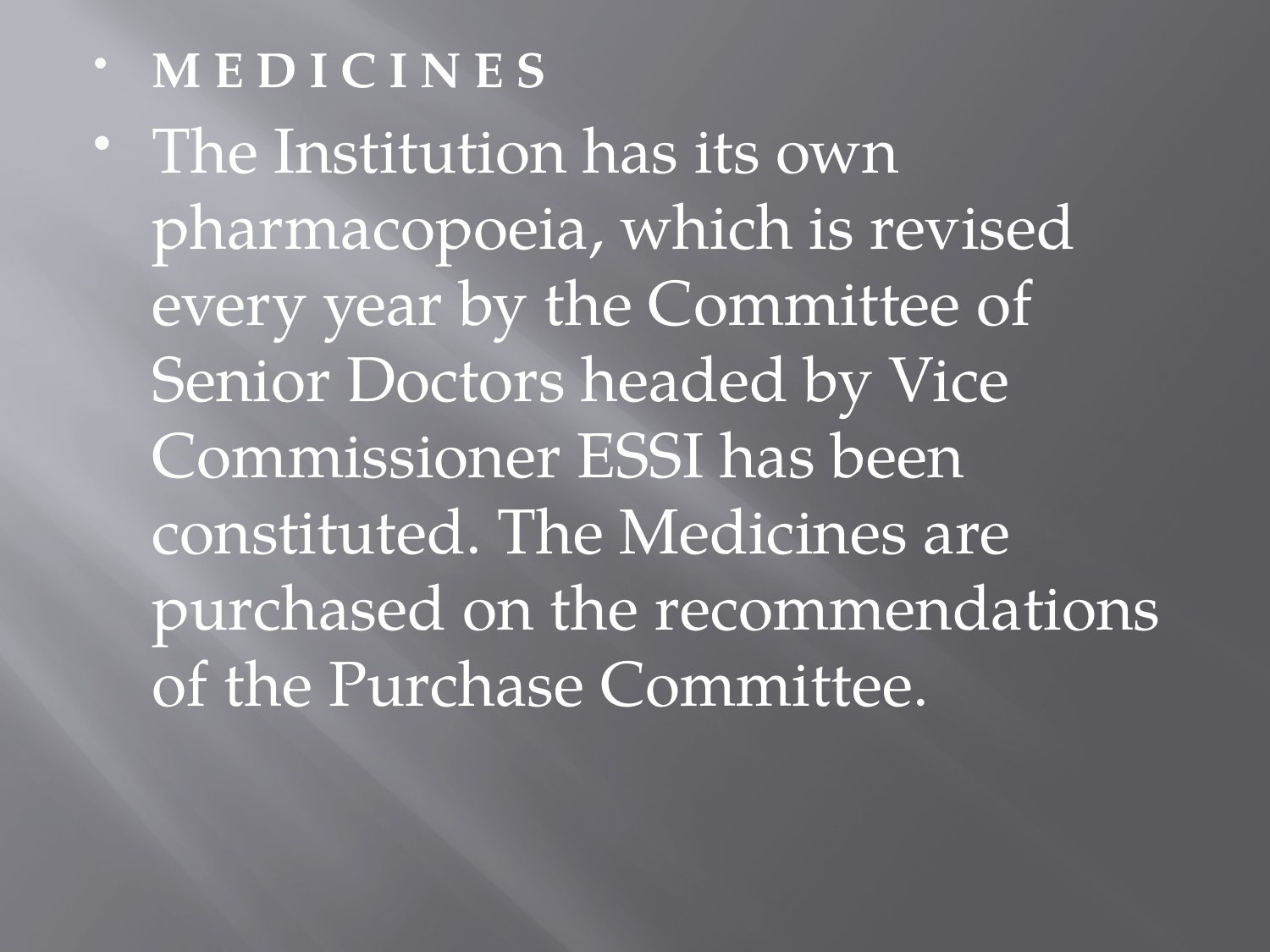

M E D I C I N E S
The Institution has its own pharmacopoeia, which is revised every year by the Committee of Senior Doctors headed by Vice Commissioner ESSI has been constituted. The Medicines are purchased on the recommendations of the Purchase Committee.